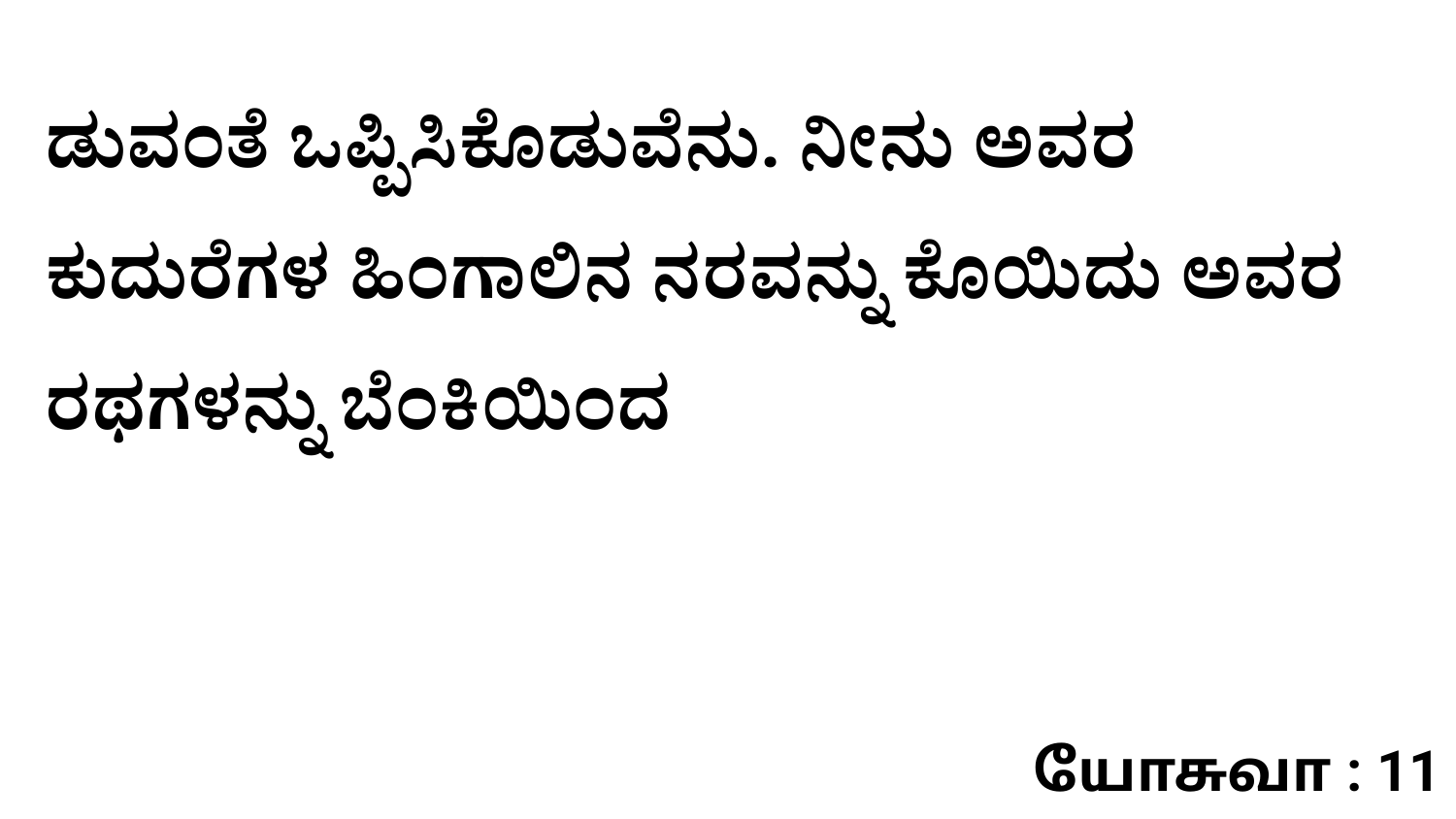

ಡುವಂತೆ ಒಪ್ಪಿಸಿಕೊಡುವೆನು. ನೀನು ಅವರ ಕುದುರೆಗಳ ಹಿಂಗಾಲಿನ ನರವನ್ನು ಕೊಯಿದು ಅವರ ರಥಗಳನ್ನು ಬೆಂಕಿಯಿಂದ
யோசுவா : 11